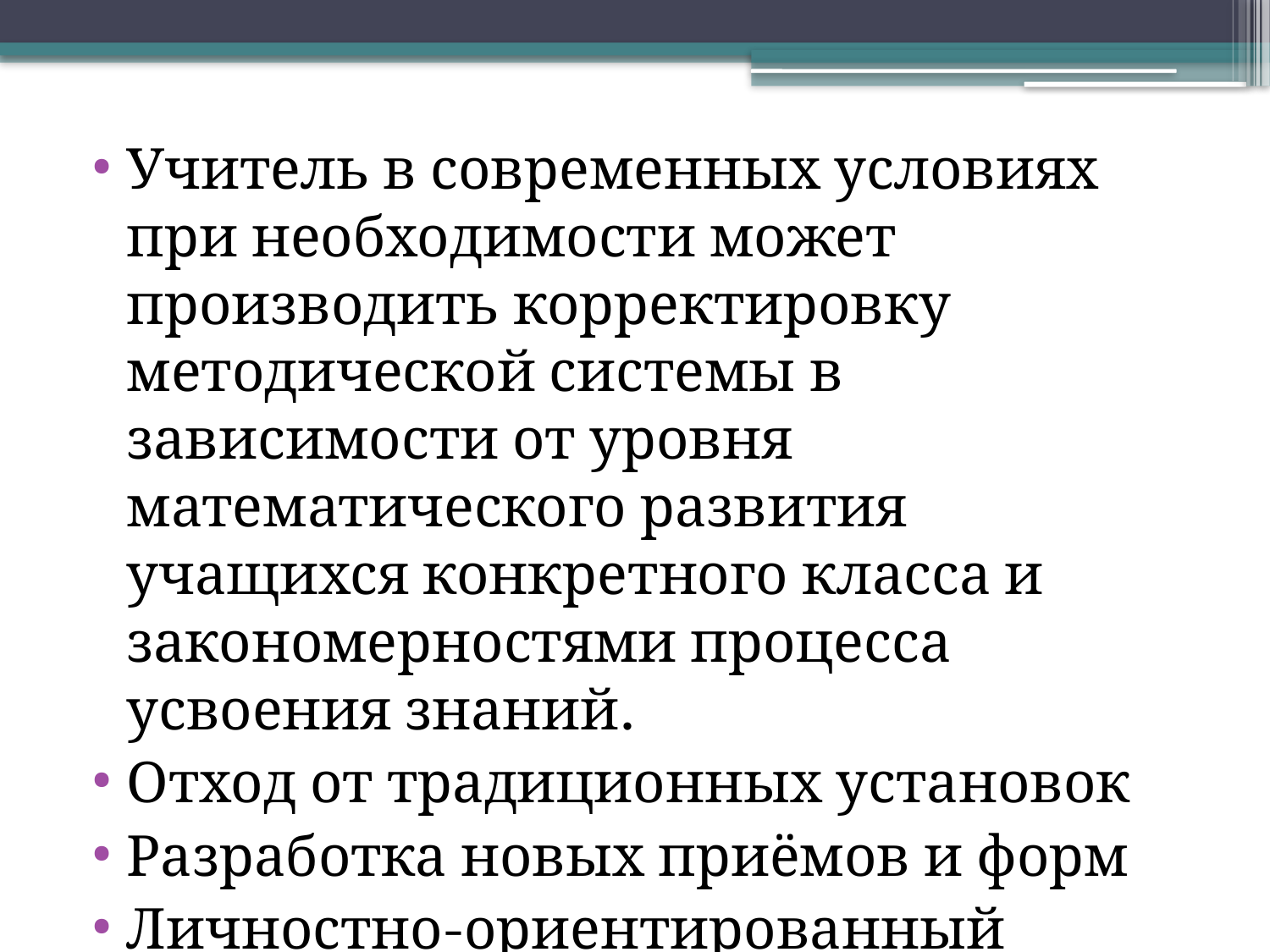

Учитель в современных условиях при необходимости может производить корректировку методической системы в зависимости от уровня математического развития учащихся конкретного класса и закономерностями процесса усвоения знаний.
Отход от традиционных установок
Разработка новых приёмов и форм
Личностно-ориентированный подход